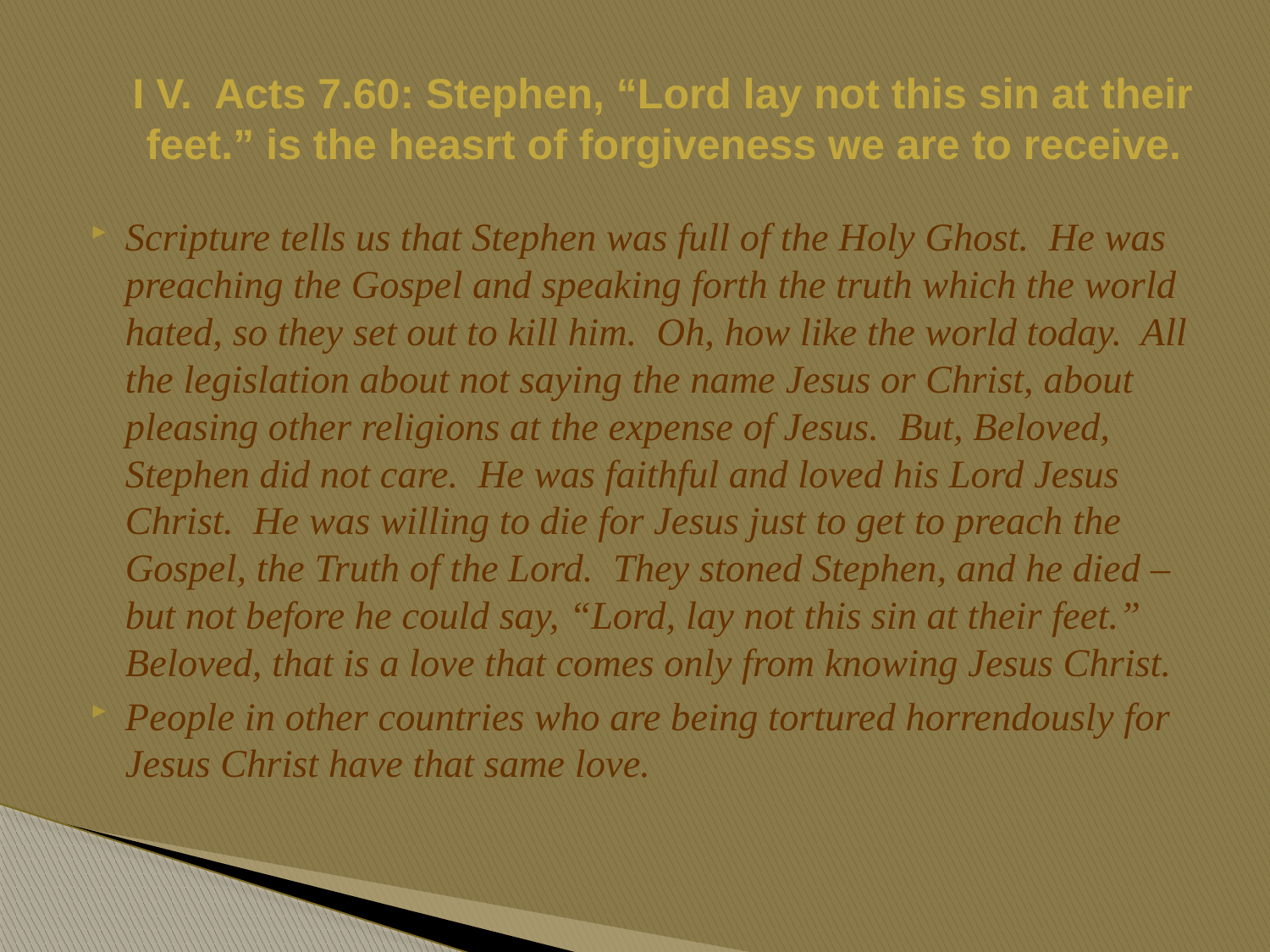

# I V.  Acts 7.60: Stephen, “Lord lay not this sin at their feet.” is the heasrt of forgiveness we are to receive.
Scripture tells us that Stephen was full of the Holy Ghost.  He was preaching the Gospel and speaking forth the truth which the world hated, so they set out to kill him.  Oh, how like the world today.  All the legislation about not saying the name Jesus or Christ, about pleasing other religions at the expense of Jesus.  But, Beloved, Stephen did not care.  He was faithful and loved his Lord Jesus Christ.  He was willing to die for Jesus just to get to preach the Gospel, the Truth of the Lord.  They stoned Stephen, and he died – but not before he could say, “Lord, lay not this sin at their feet.”  Beloved, that is a love that comes only from knowing Jesus Christ.
People in other countries who are being tortured horrendously for Jesus Christ have that same love.